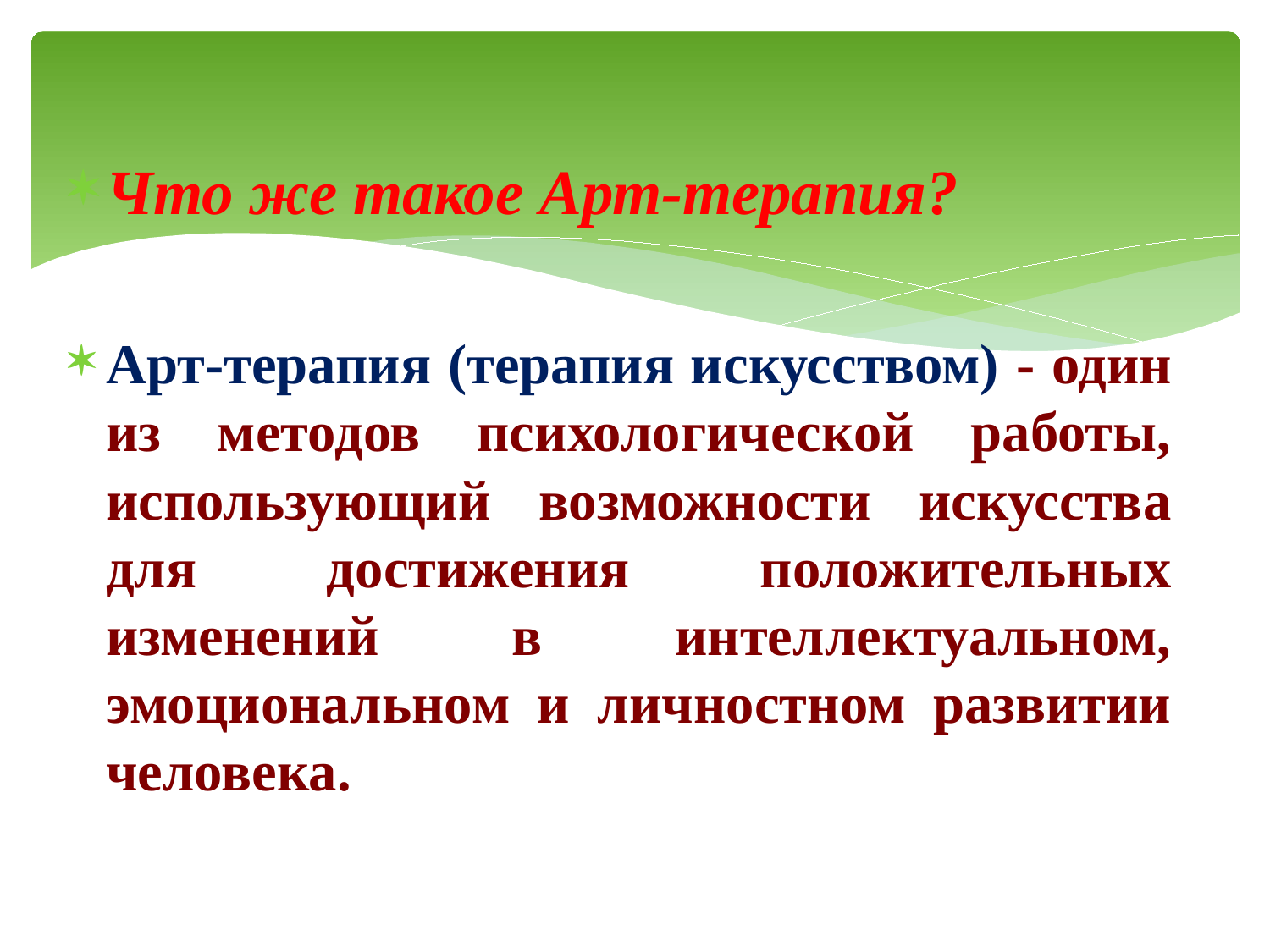

Что же такое Арт-терапия?

Арт-терапия (терапия искусством) - один из методов психологической работы, использующий возможности искусства для достижения положительных изменений в интеллектуальном, эмоциональном и личностном развитии человека.